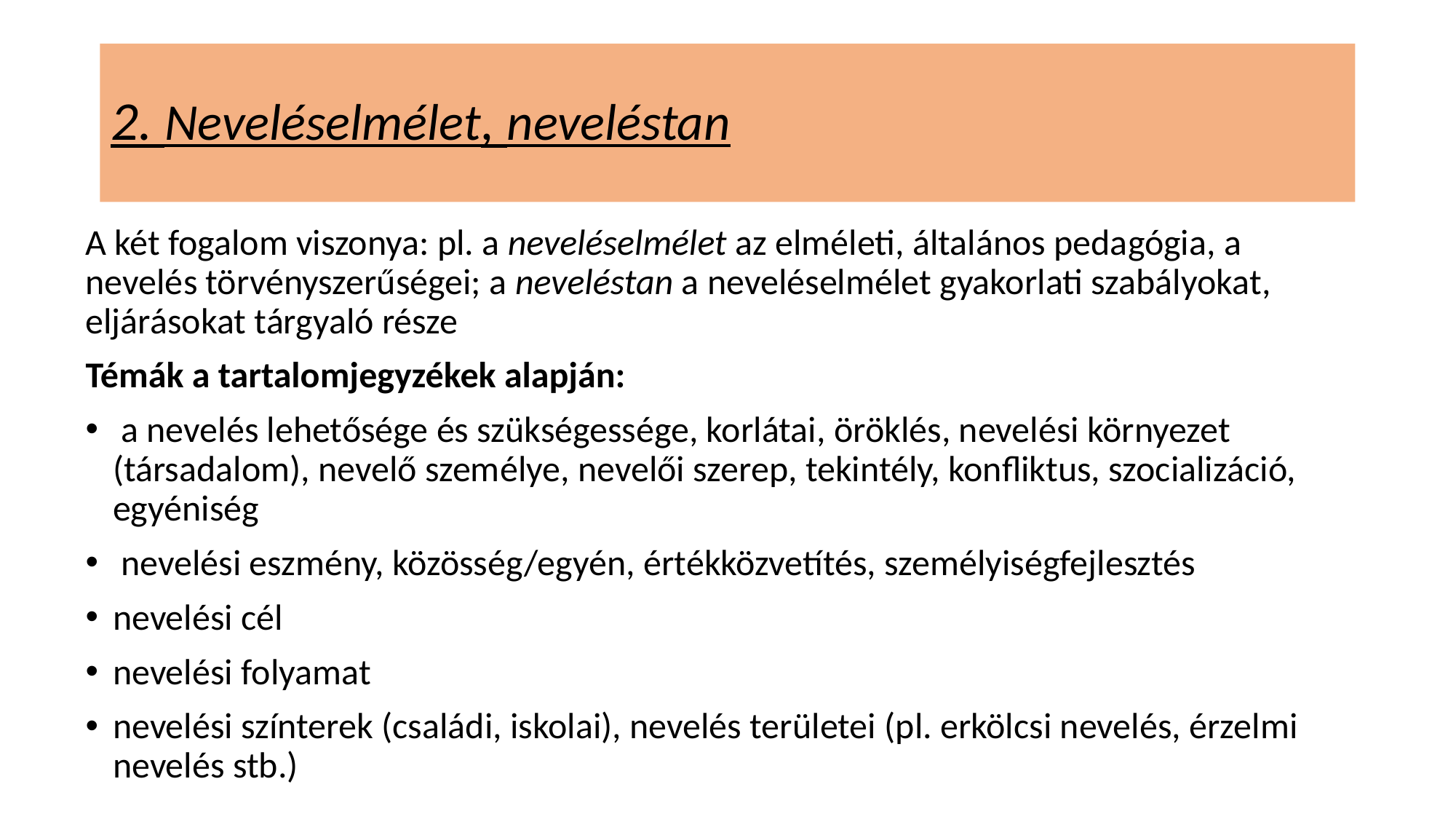

# 2. Neveléselmélet, neveléstan
A két fogalom viszonya: pl. a neveléselmélet az elméleti, általános pedagógia, a nevelés törvényszerűségei; a neveléstan a neveléselmélet gyakorlati szabályokat, eljárásokat tárgyaló része
Témák a tartalomjegyzékek alapján:
 a nevelés lehetősége és szükségessége, korlátai, öröklés, nevelési környezet (társadalom), nevelő személye, nevelői szerep, tekintély, konfliktus, szocializáció, egyéniség
 nevelési eszmény, közösség/egyén, értékközvetítés, személyiségfejlesztés
nevelési cél
nevelési folyamat
nevelési színterek (családi, iskolai), nevelés területei (pl. erkölcsi nevelés, érzelmi nevelés stb.)